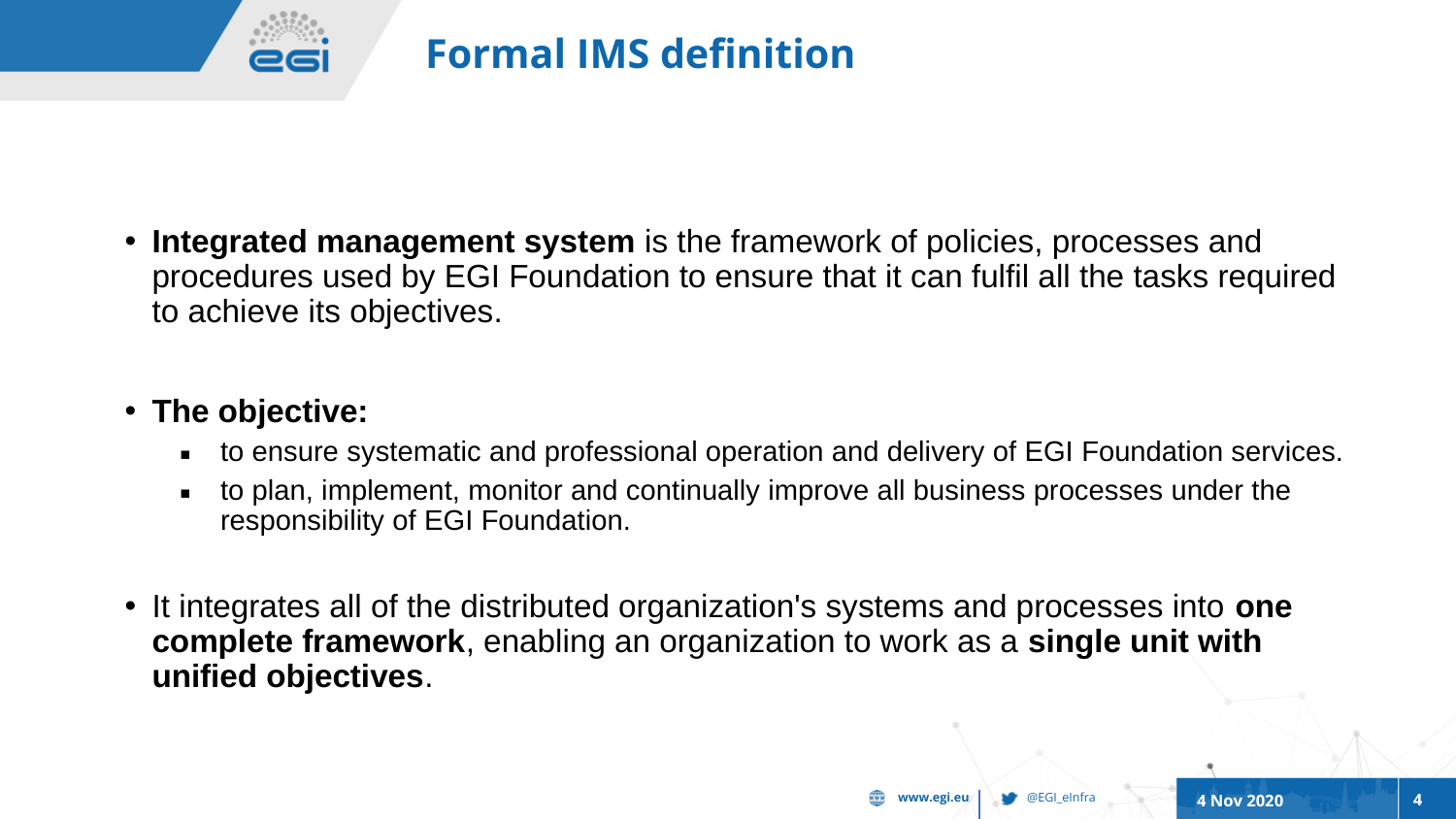

# Formal IMS definition
Integrated management system is the framework of policies, processes and procedures used by EGI Foundation to ensure that it can fulfil all the tasks required to achieve its objectives.

The objective:
to ensure systematic and professional operation and delivery of EGI Foundation services.
to plan, implement, monitor and continually improve all business processes under the responsibility of EGI Foundation.

It integrates all of the distributed organization's systems and processes into one complete framework, enabling an organization to work as a single unit with unified objectives.